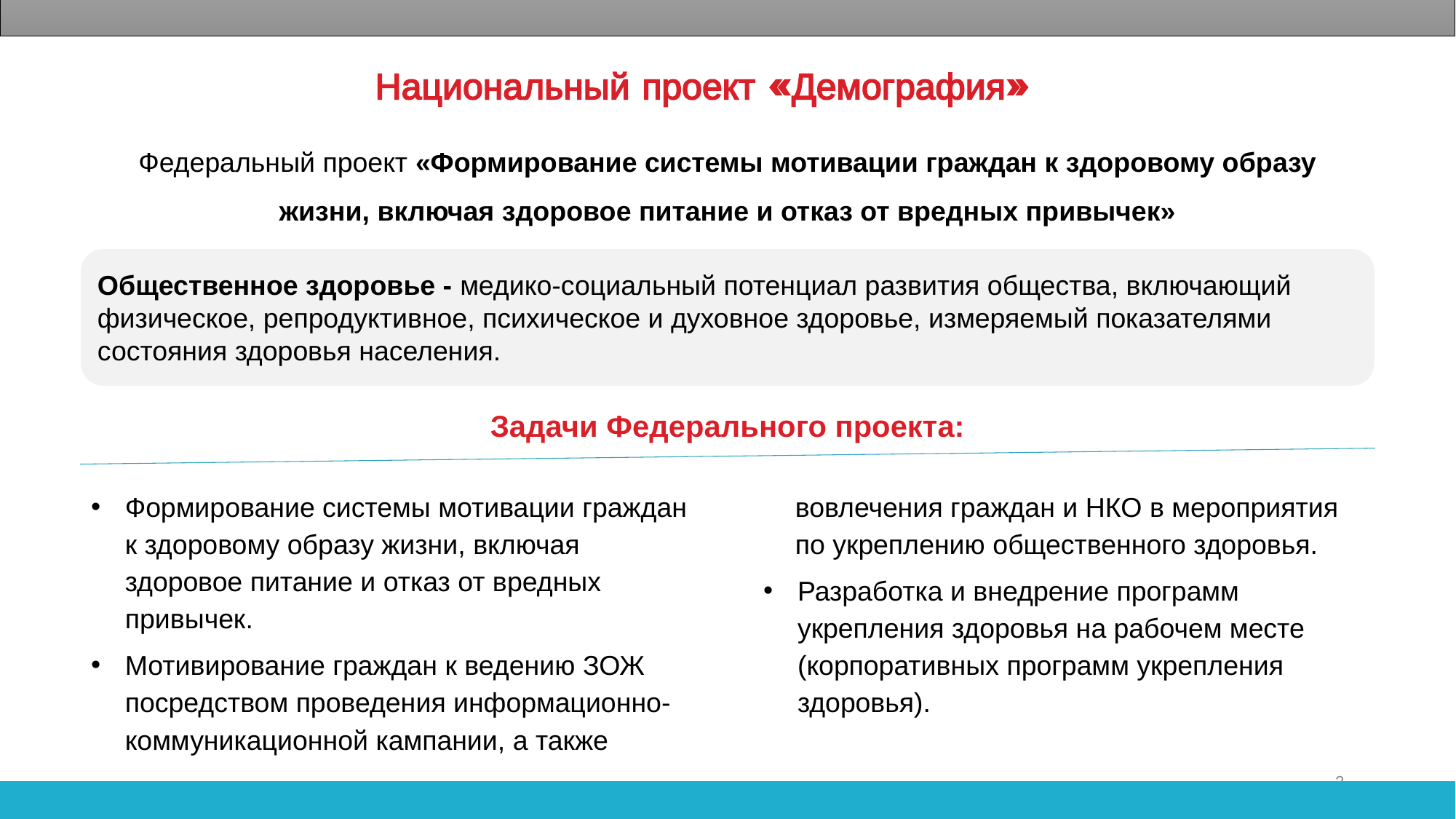

Национальный проект «Демография»
Федеральный проект «Формирование системы мотивации граждан к здоровому образу жизни, включая здоровое питание и отказ от вредных привычек»
Общественное здоровье - медико-социальный потенциал развития общества, включающий физическое, репродуктивное, психическое и духовное здоровье, измеряемый показателями состояния здоровья населения.
Задачи Федерального проекта:
Формирование системы мотивации граждан к здоровому образу жизни, включая здоровое питание и отказ от вредных привычек.
Мотивирование граждан к ведению ЗОЖ посредством проведения информационно-коммуникационной кампании, а также
вовлечения граждан и НКО в мероприятия по укреплению общественного здоровья.
Разработка и внедрение программ укрепления здоровья на рабочем месте (корпоративных программ укрепления здоровья).
2